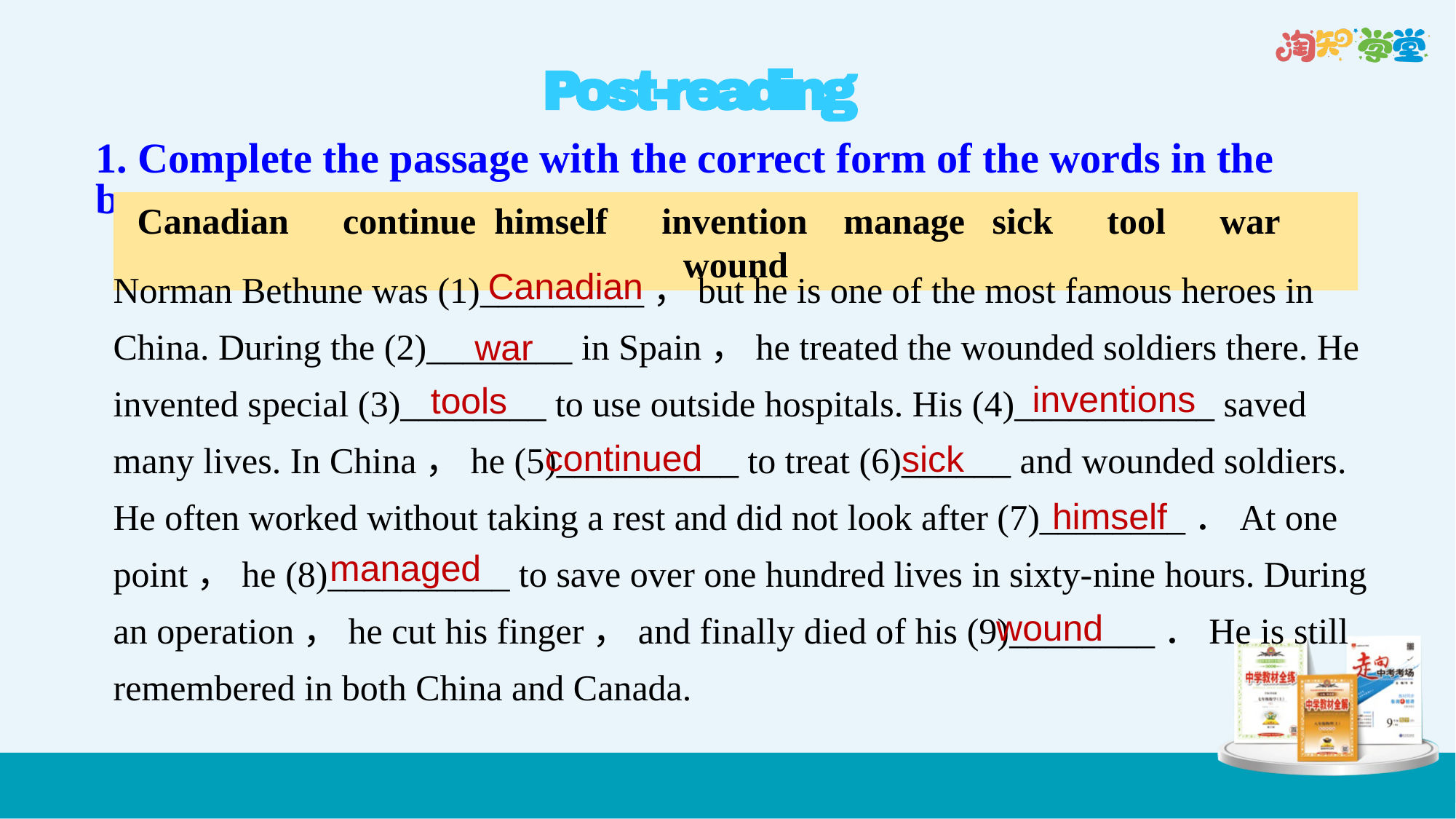

Post-reading
1. Complete the passage with the correct form of the words in the box.
Canadian　continue  himself　invention    manage   sick　tool　war　wound
Norman Bethune was (1)_________，but he is one of the most famous heroes in China. During the (2)________ in Spain，he treated the wounded soldiers there. He invented special (3)________ to use outside hospitals. His (4)___________ saved many lives. In China，he (5)__________ to treat (6)______ and wounded soldiers. He often worked without taking a rest and did not look after (7)________．At one point，he (8)__________ to save over one hundred lives in sixty-­nine hours. During an operation，he cut his finger，and finally died of his (9)________．He is still remembered in both China and Canada.
Canadian
war
inventions
tools
continued
sick
himself
managed
wound